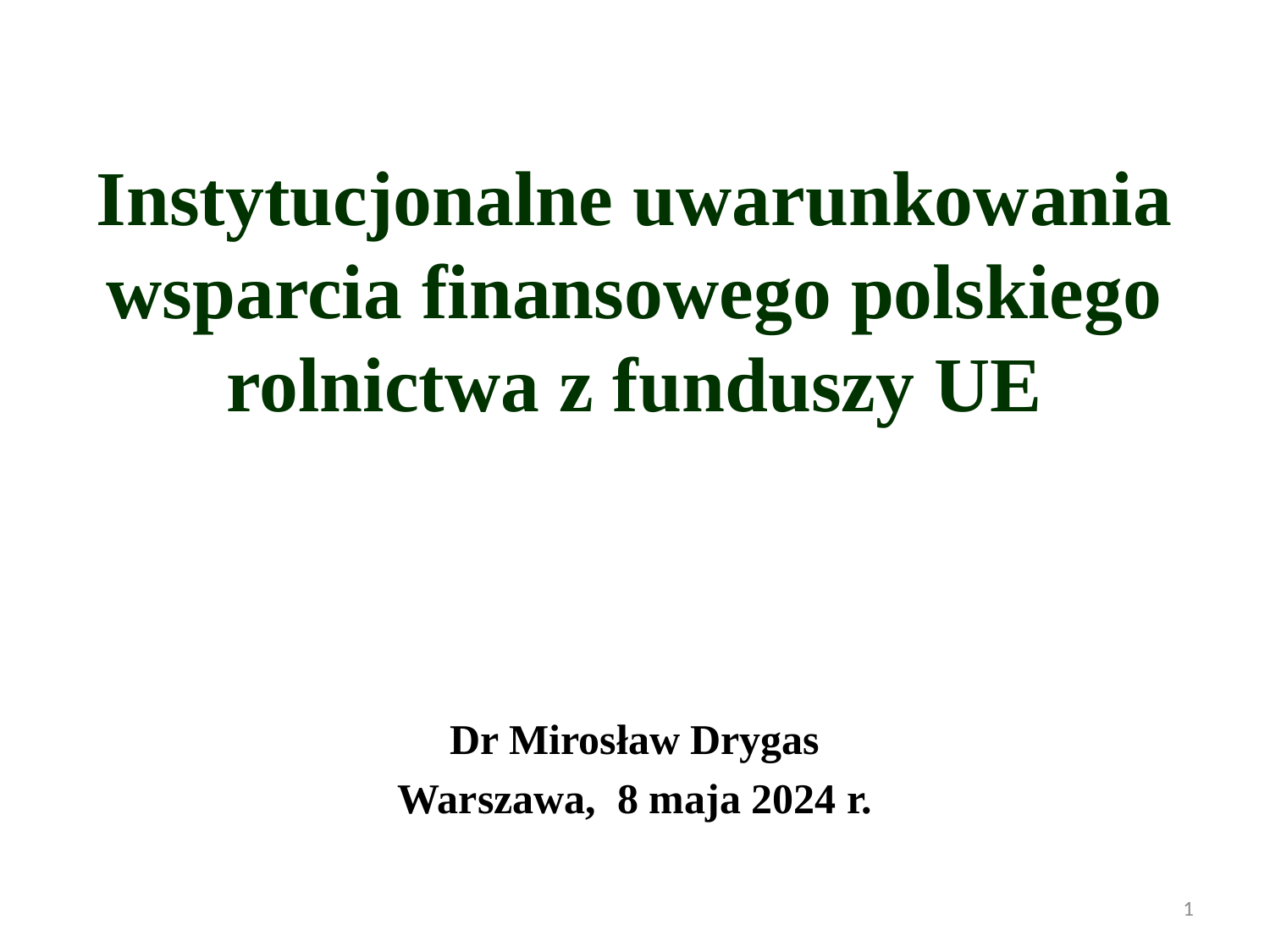

Instytucjonalne uwarunkowania wsparcia finansowego polskiego rolnictwa z funduszy UE

Dr Mirosław Drygas
Warszawa,  8 maja 2024 r.

1